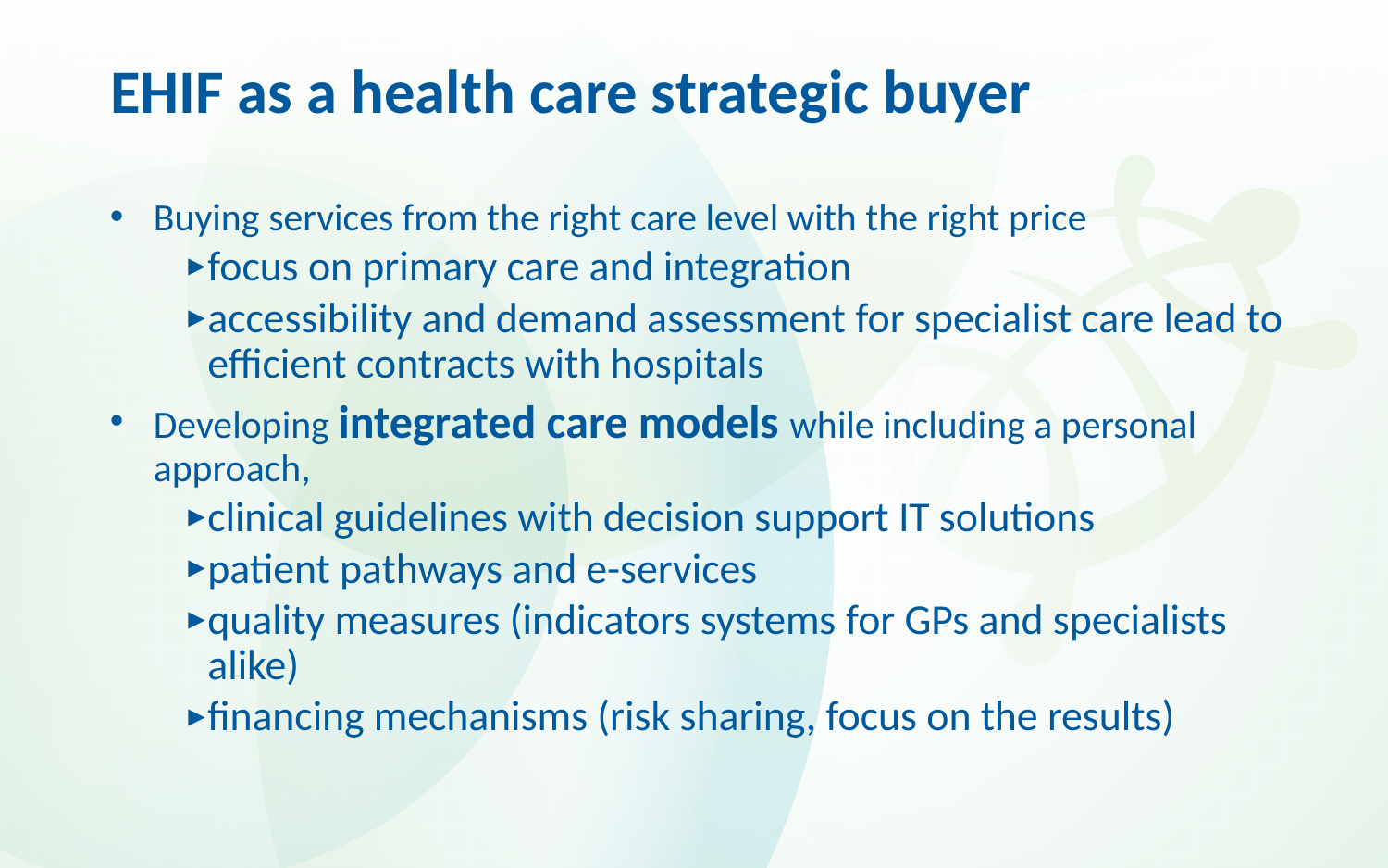

# EHIF as a health care strategic buyer
Buying services from the right care level with the right price
focus on primary care and integration
accessibility and demand assessment for specialist care lead to efficient contracts with hospitals
Developing integrated care models while including a personal approach,
clinical guidelines with decision support IT solutions
patient pathways and e-services
quality measures (indicators systems for GPs and specialists alike)
financing mechanisms (risk sharing, focus on the results)